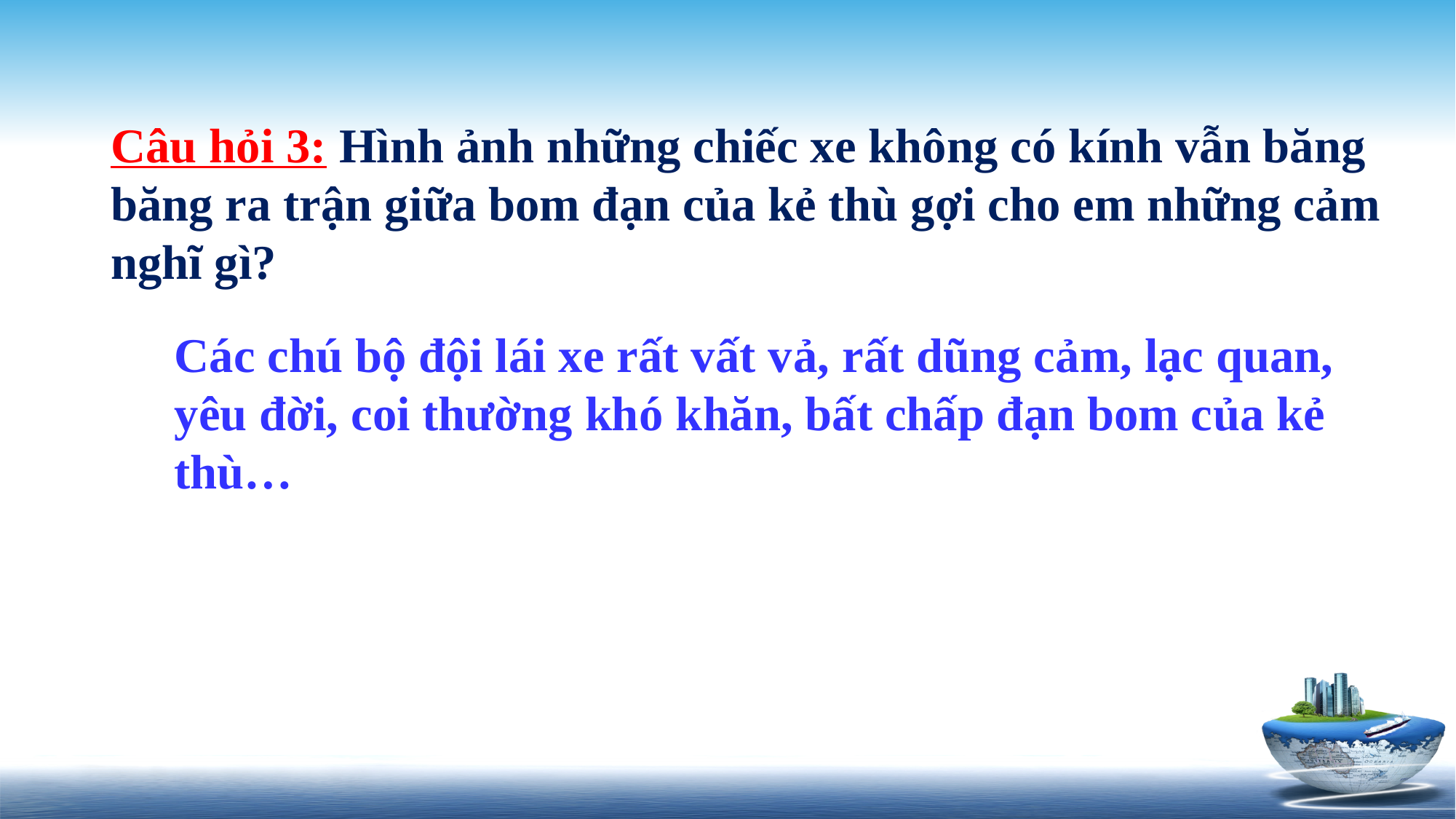

Câu hỏi 3: Hình ảnh những chiếc xe không có kính vẫn băng băng ra trận giữa bom đạn của kẻ thù gợi cho em những cảm nghĩ gì?
Các chú bộ đội lái xe rất vất vả, rất dũng cảm, lạc quan, yêu đời, coi thường khó khăn, bất chấp đạn bom của kẻ thù…